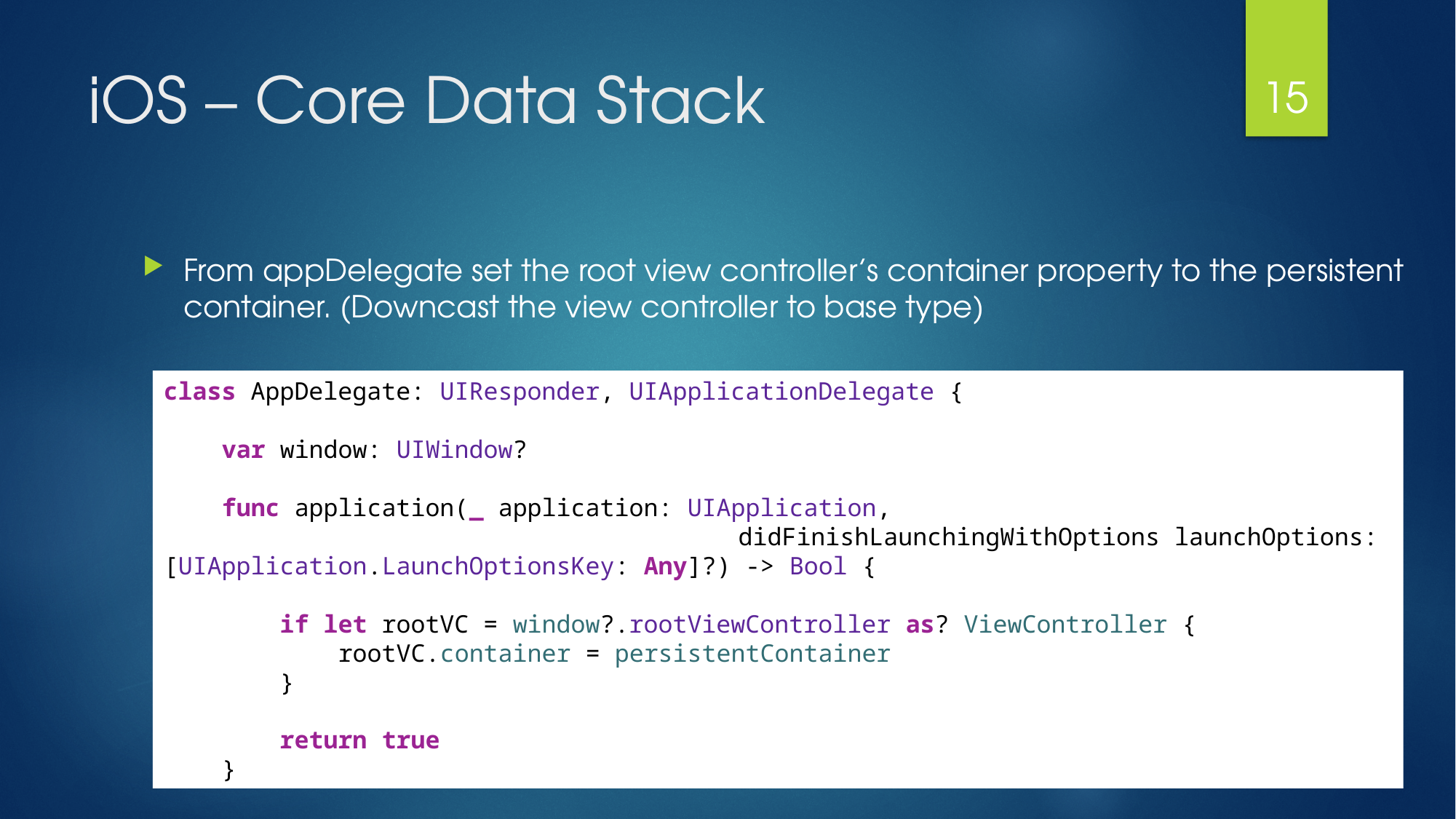

15
# iOS – Core Data Stack
From appDelegate set the root view controller’s container property to the persistent container. (Downcast the view controller to base type)
class AppDelegate: UIResponder, UIApplicationDelegate {

    var window: UIWindow?

    func application(_ application: UIApplication,
					  didFinishLaunchingWithOptions launchOptions: [UIApplication.LaunchOptionsKey: Any]?) -> Bool {

        if let rootVC = window?.rootViewController as? ViewController {
            rootVC.container = persistentContainer
        }

        return true
    }